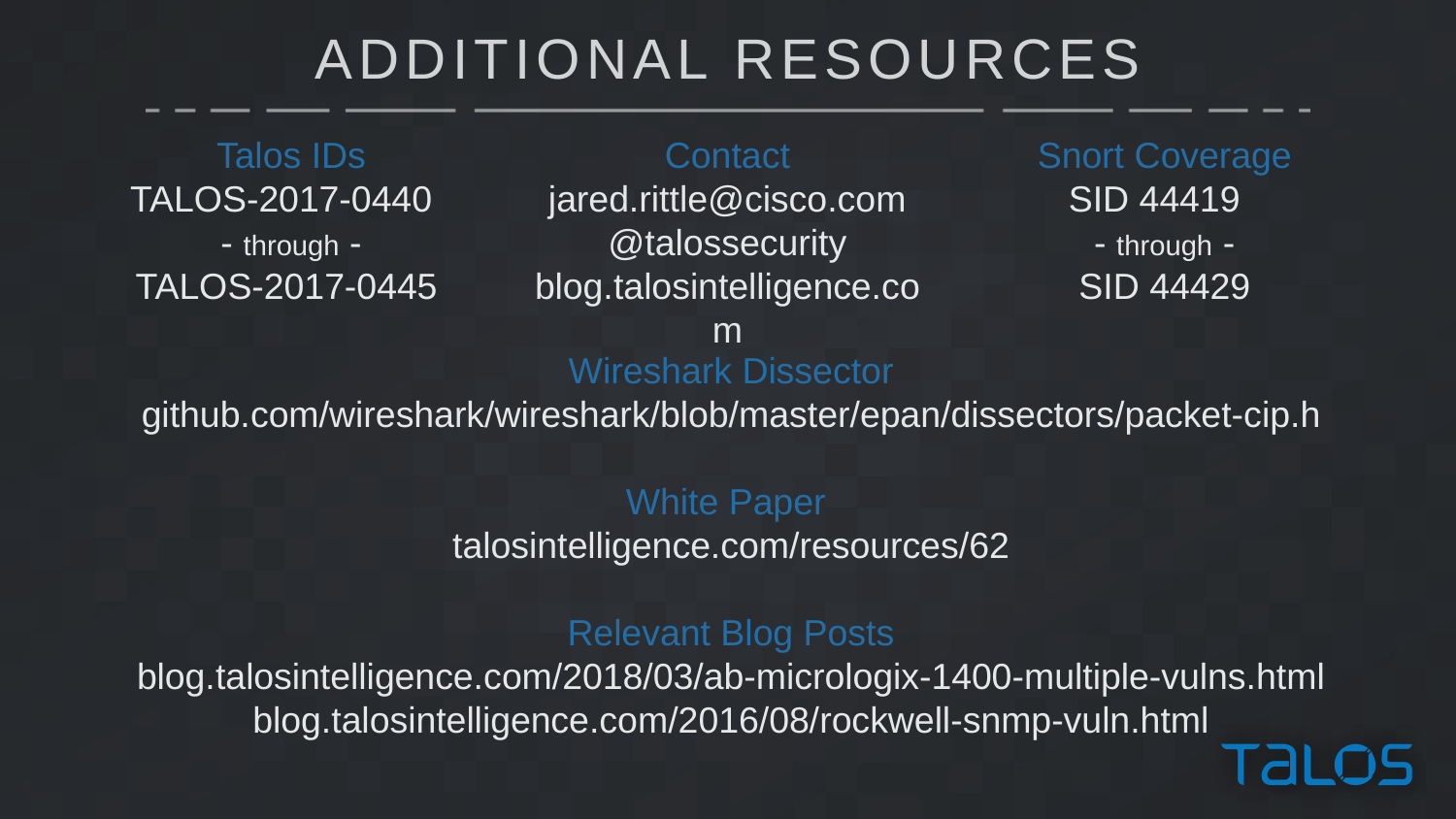

# ADDITIONAL RESOURCES
Contact
jared.rittle@cisco.com
@talossecurity
blog.talosintelligence.com
Talos IDs
TALOS-2017-0440
- through -
TALOS-2017-0445
Snort Coverage
SID 44419
- through -
SID 44429
Wireshark Dissector
github.com/wireshark/wireshark/blob/master/epan/dissectors/packet-cip.h

White Paper
talosintelligence.com/resources/62

Relevant Blog Posts
blog.talosintelligence.com/2018/03/ab-micrologix-1400-multiple-vulns.html
blog.talosintelligence.com/2016/08/rockwell-snmp-vuln.html